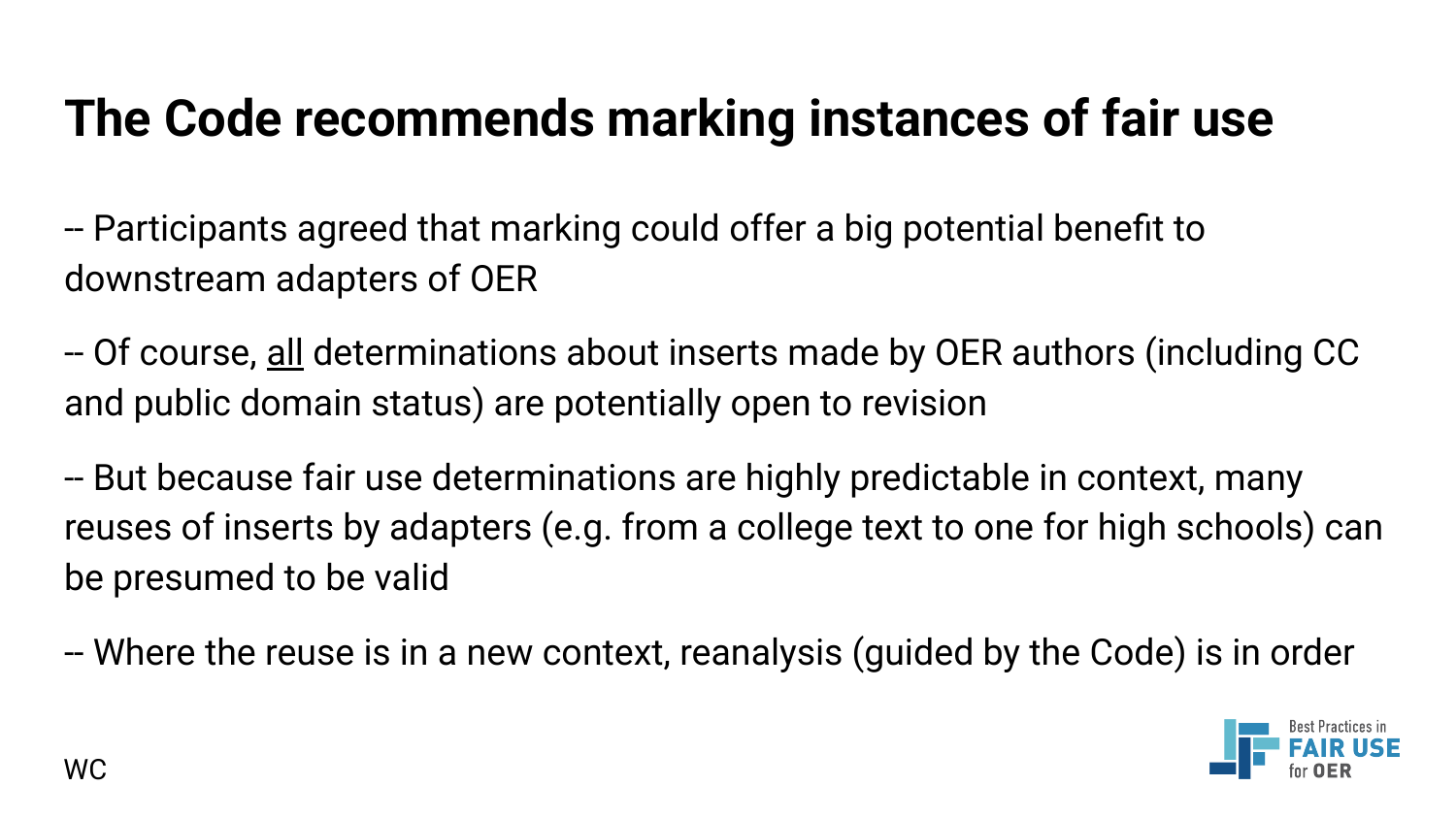

# The Code recommends marking instances of fair use
-- Participants agreed that marking could offer a big potential benefit to downstream adapters of OER
-- Of course, all determinations about inserts made by OER authors (including CC and public domain status) are potentially open to revision
-- But because fair use determinations are highly predictable in context, many reuses of inserts by adapters (e.g. from a college text to one for high schools) can be presumed to be valid
-- Where the reuse is in a new context, reanalysis (guided by the Code) is in order
WC